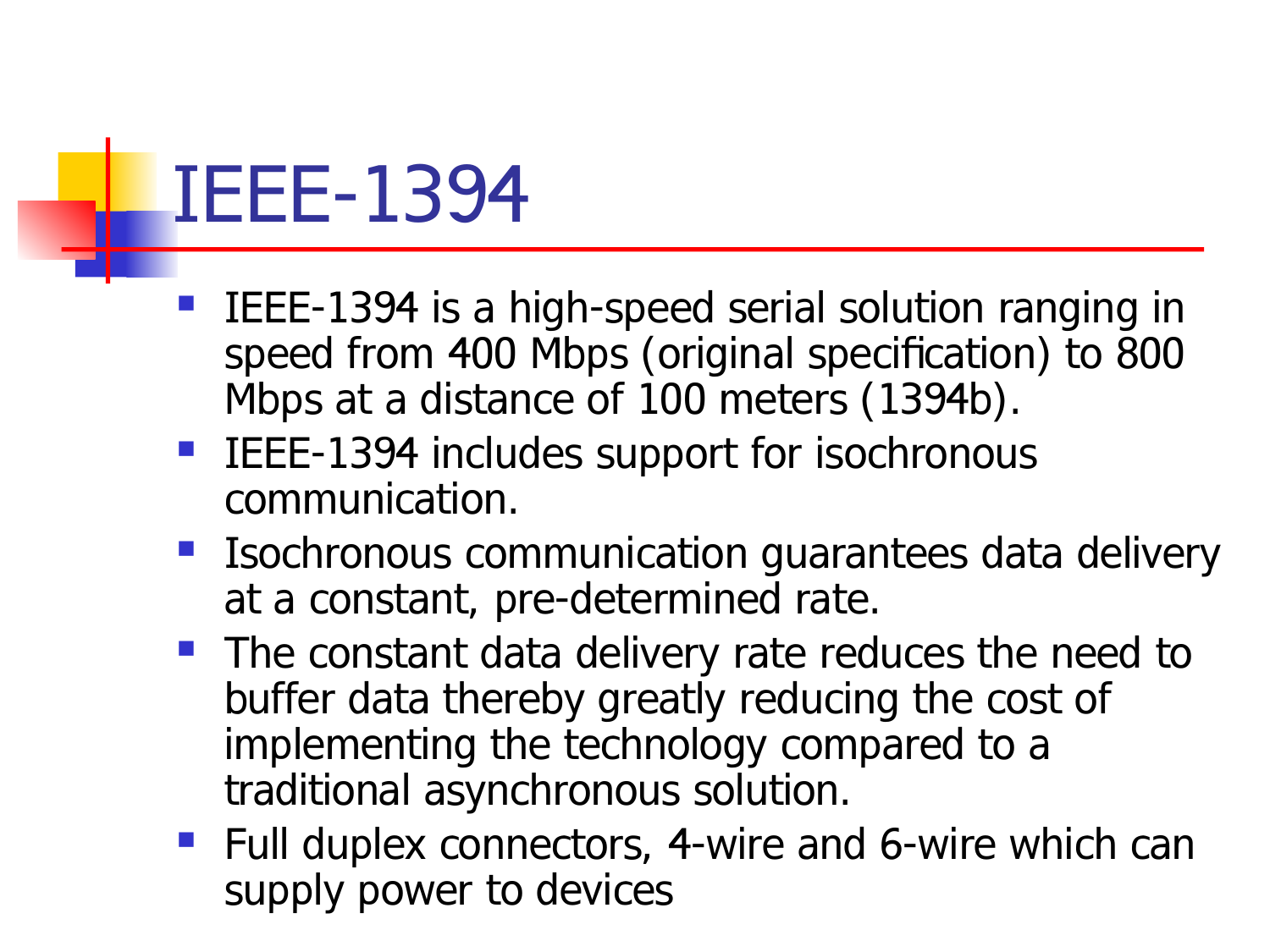

# IEEE-1394
IEEE-1394 is a high-speed serial solution ranging in speed from 400 Mbps (original specification) to 800 Mbps at a distance of 100 meters (1394b).
IEEE-1394 includes support for isochronous communication.
Isochronous communication guarantees data delivery at a constant, pre-determined rate.
The constant data delivery rate reduces the need to buffer data thereby greatly reducing the cost of implementing the technology compared to a traditional asynchronous solution.
Full duplex connectors, 4-wire and 6-wire which can supply power to devices